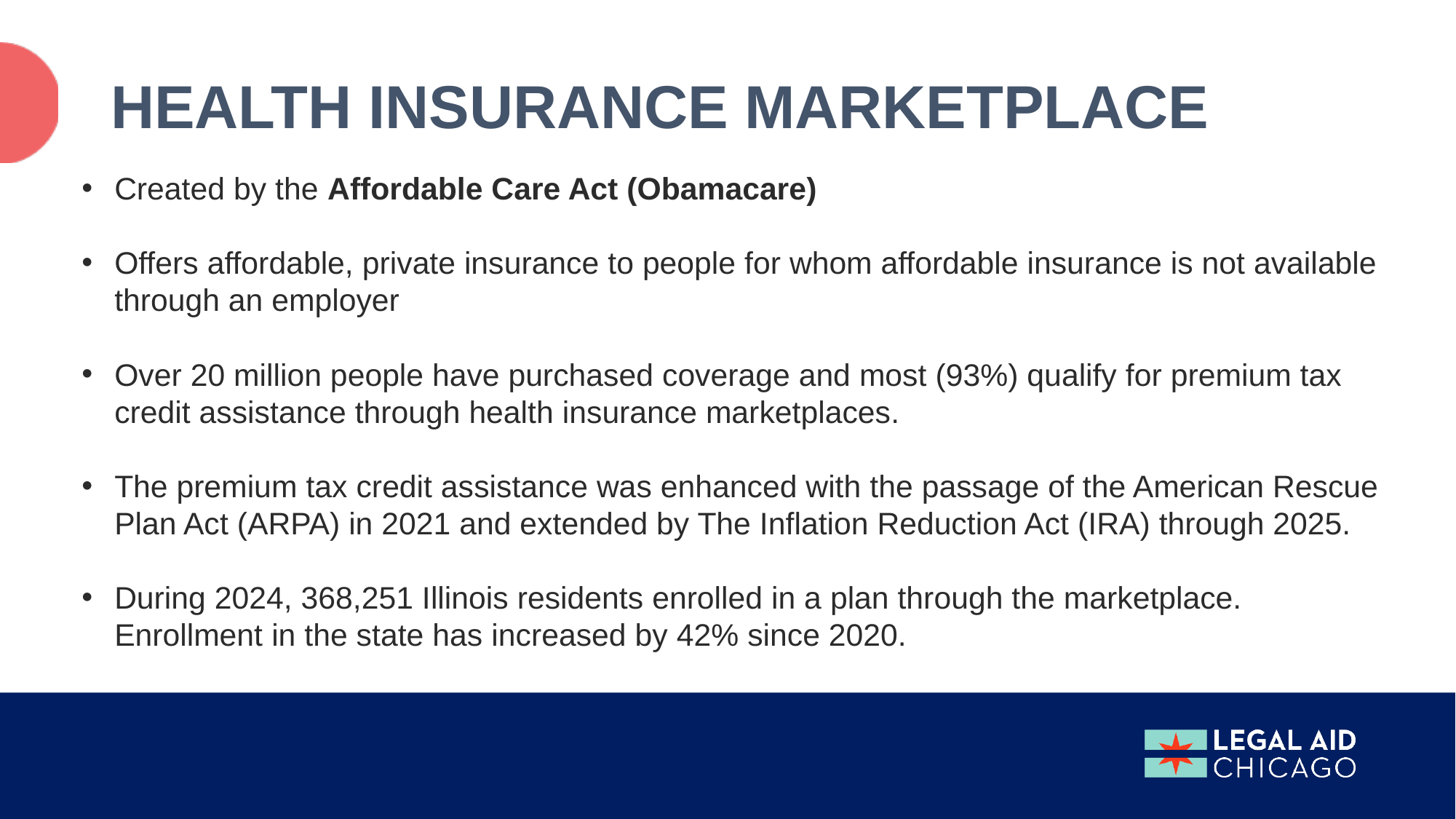

# Health insurance marketplace

Created by the Affordable Care Act (Obamacare)

Offers affordable, private insurance to people for whom affordable insurance is not available through an employer

Over 20 million people have purchased coverage and most (93%) qualify for premium tax credit assistance through health insurance marketplaces.

The premium tax credit assistance was enhanced with the passage of the American Rescue Plan Act (ARPA) in 2021 and extended by The Inflation Reduction Act (IRA) through 2025.

During 2024, 368,251 Illinois residents enrolled in a plan through the marketplace. Enrollment in the state has increased by 42% since 2020.